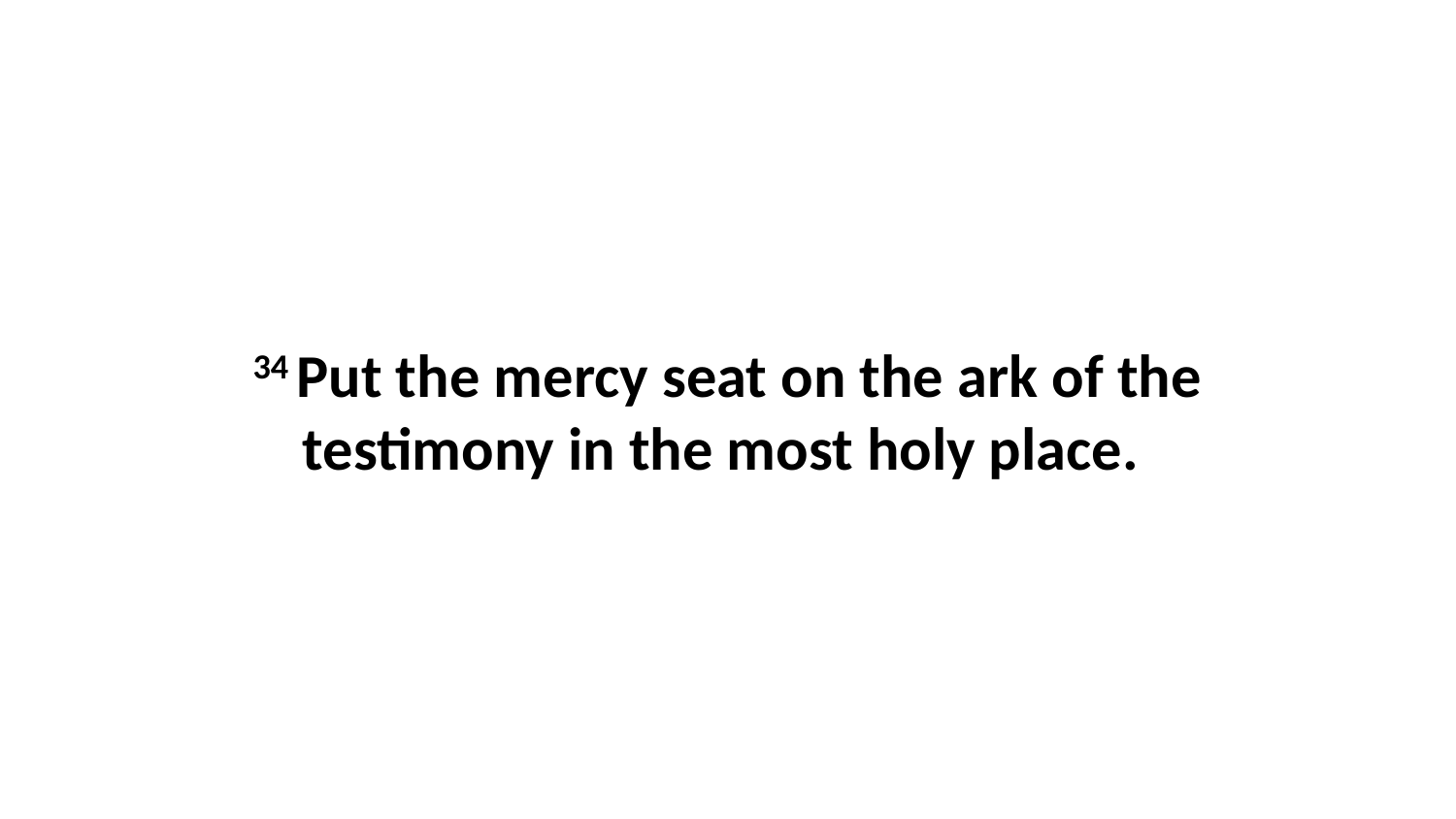

34 Put the mercy seat on the ark of the testimony in the most holy place.